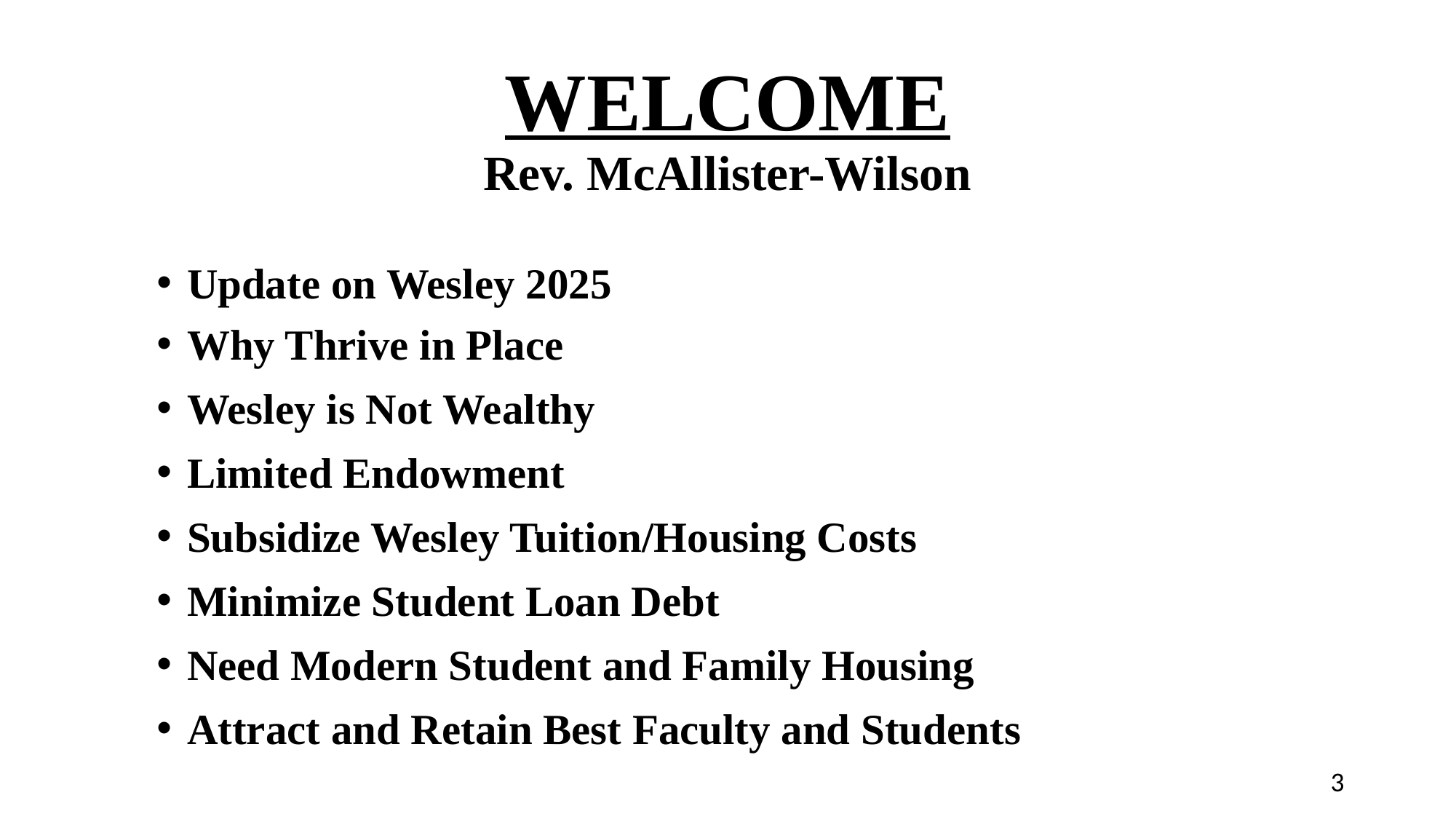

# WELCOME Rev. McAllister-Wilson

Update on Wesley 2025
Why Thrive in Place
Wesley is Not Wealthy
Limited Endowment
Subsidize Wesley Tuition/Housing Costs
Minimize Student Loan Debt
Need Modern Student and Family Housing
Attract and Retain Best Faculty and Students
3